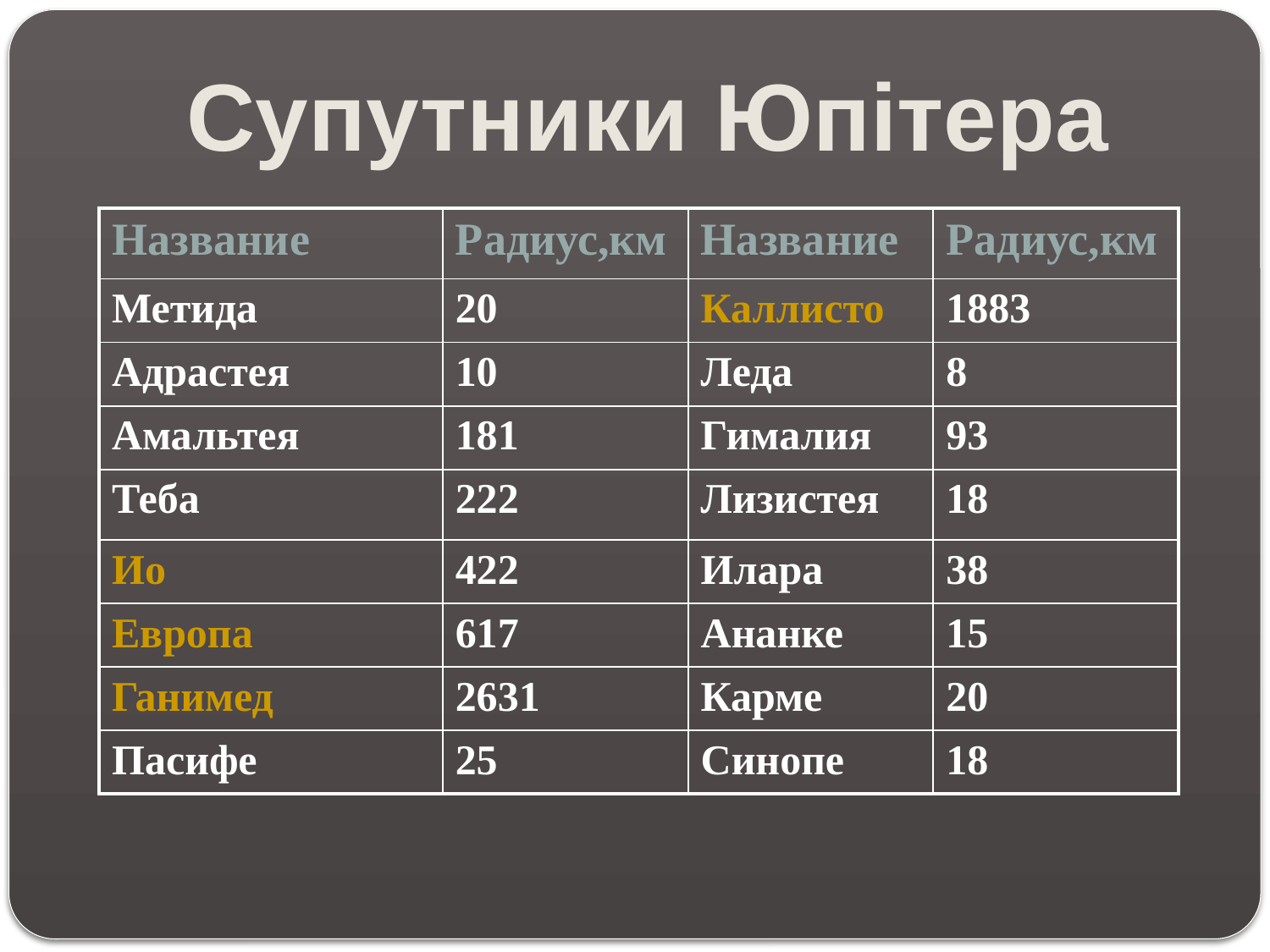

Супутники Юпітера
| Название | Радиус,км | Название | Радиус,км |
| --- | --- | --- | --- |
| Метида | 20 | Каллисто | 1883 |
| Адрастея | 10 | Леда | 8 |
| Амальтея | 181 | Гималия | 93 |
| Теба | 222 | Лизистея | 18 |
| Ио | 422 | Илара | 38 |
| Европа | 617 | Ананке | 15 |
| Ганимед | 2631 | Карме | 20 |
| Пасифе | 25 | Синопе | 18 |